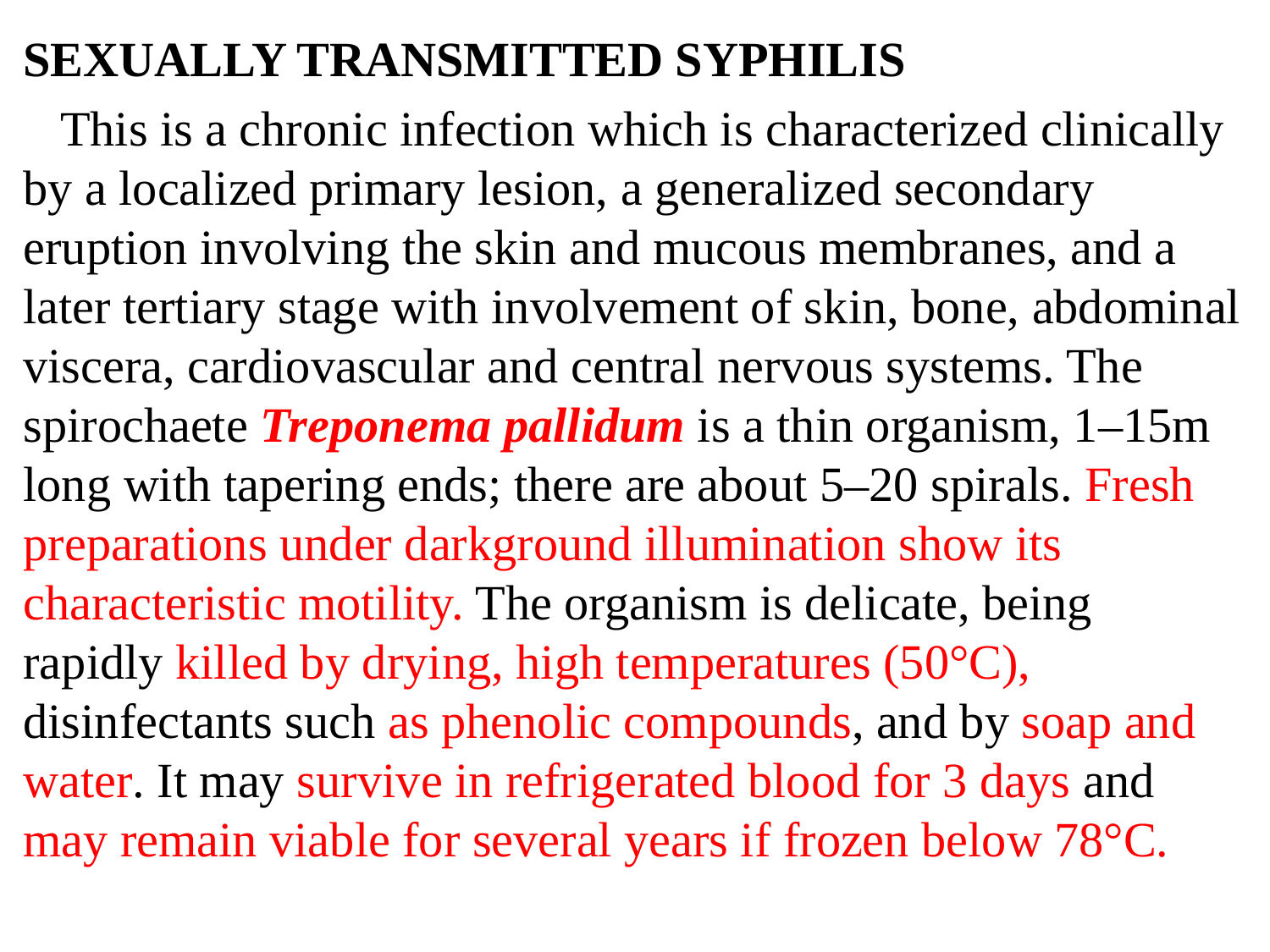

SEXUALLY TRANSMITTED SYPHILIS
   This is a chronic infection which is characterized clinically by a localized primary lesion, a generalized secondary eruption involving the skin and mucous membranes, and a later tertiary stage with involvement of skin, bone, abdominal viscera, cardiovascular and central nervous systems. The spirochaete Treponema pallidum is a thin organism, 1–15m long with tapering ends; there are about 5–20 spirals. Fresh preparations under darkground illumination show its characteristic motility. The organism is delicate, being rapidly killed by drying, high temperatures (50°C), disinfectants such as phenolic compounds, and by soap and water. It may survive in refrigerated blood for 3 days and may remain viable for several years if frozen below 78°C.